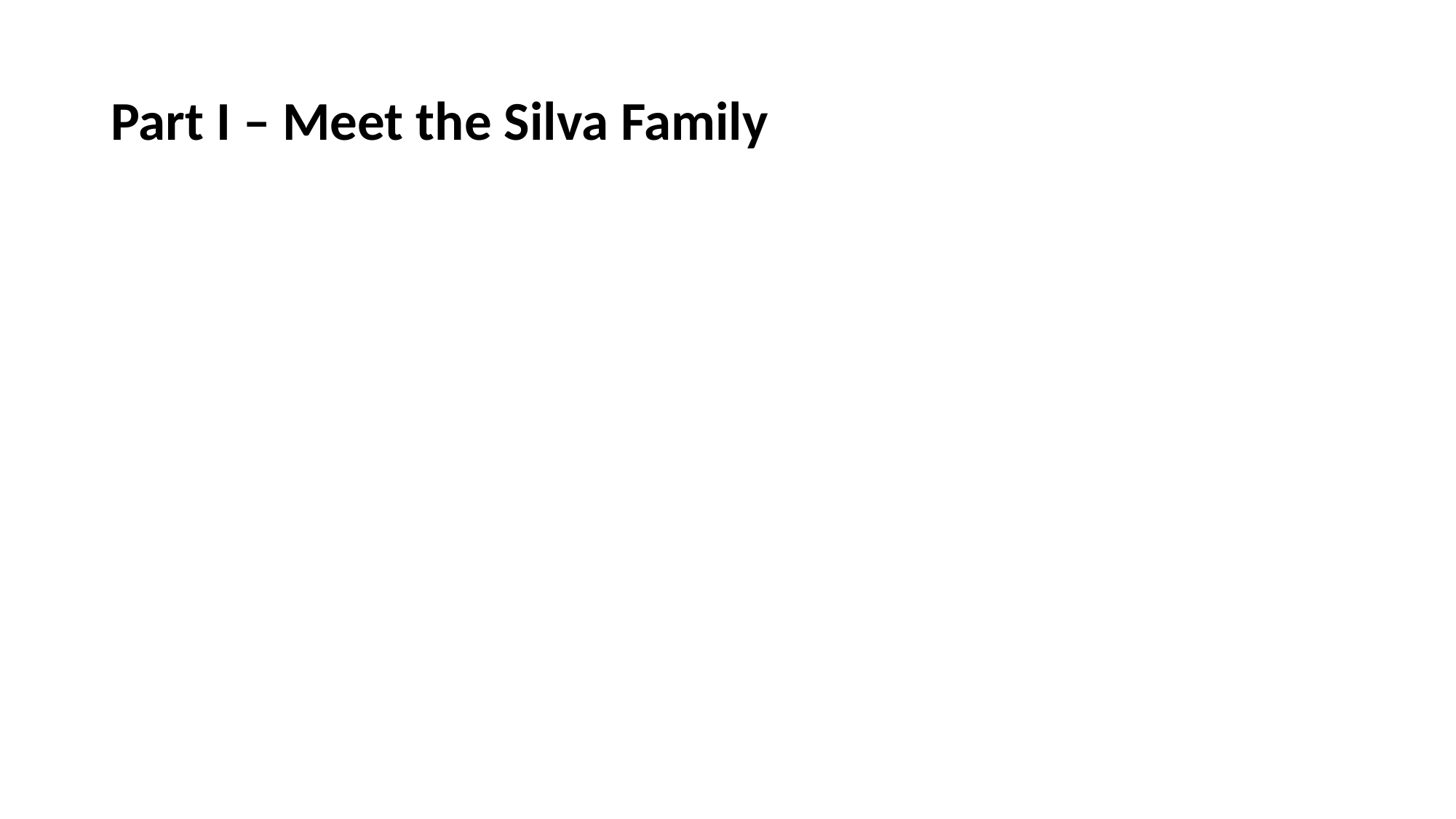

# Part I – Meet the Silva Family